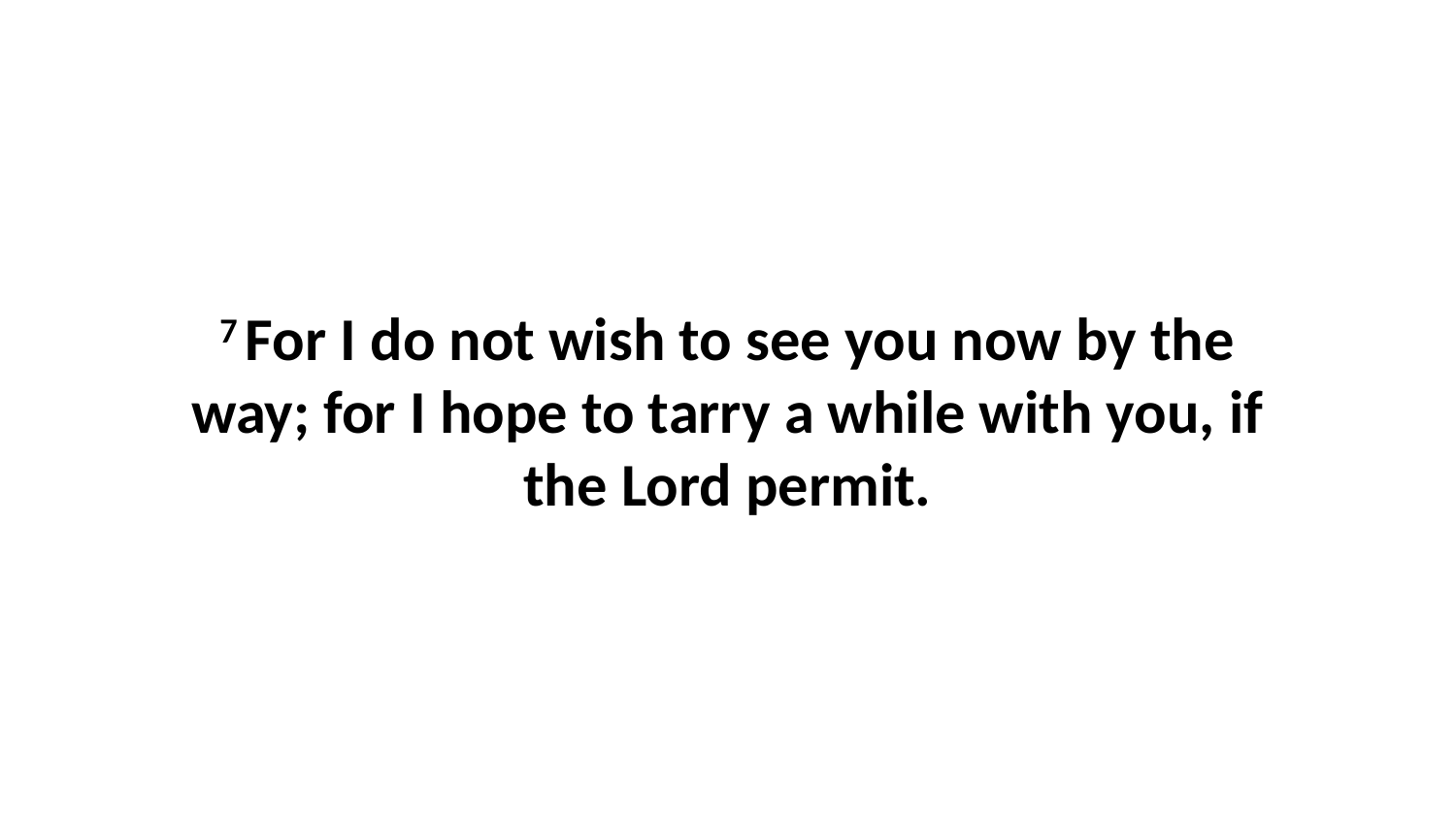

7 For I do not wish to see you now by the way; for I hope to tarry a while with you, if the Lord permit.